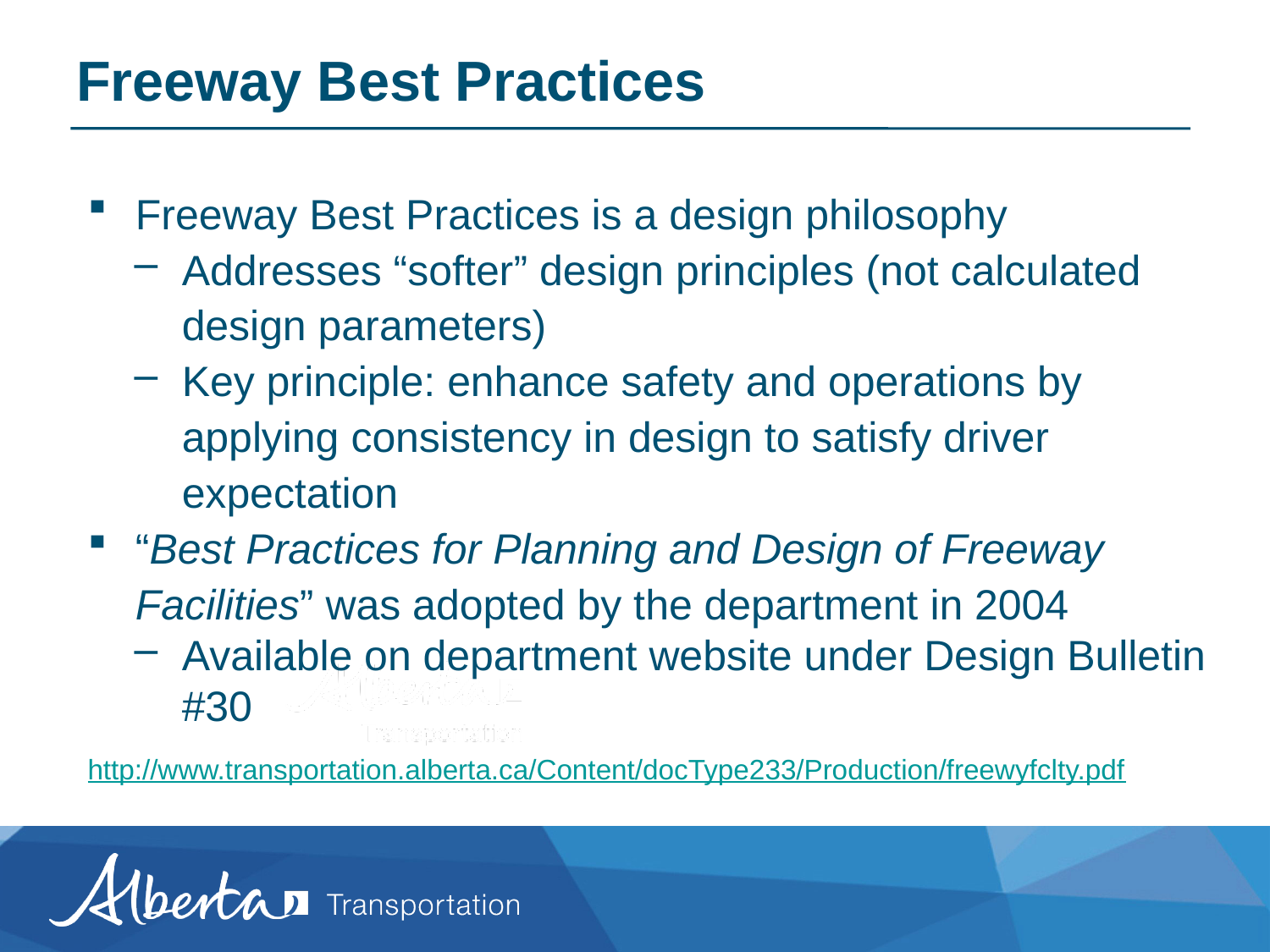

# Freeway Best Practices

Freeway Best Practices is a design philosophy
Addresses “softer” design principles (not calculated design parameters)
Key principle: enhance safety and operations by applying consistency in design to satisfy driver expectation
“Best Practices for Planning and Design of Freeway Facilities” was adopted by the department in 2004
Available on department website under Design Bulletin #30
http://www.transportation.alberta.ca/Content/docType233/Production/freewyfclty.pdf